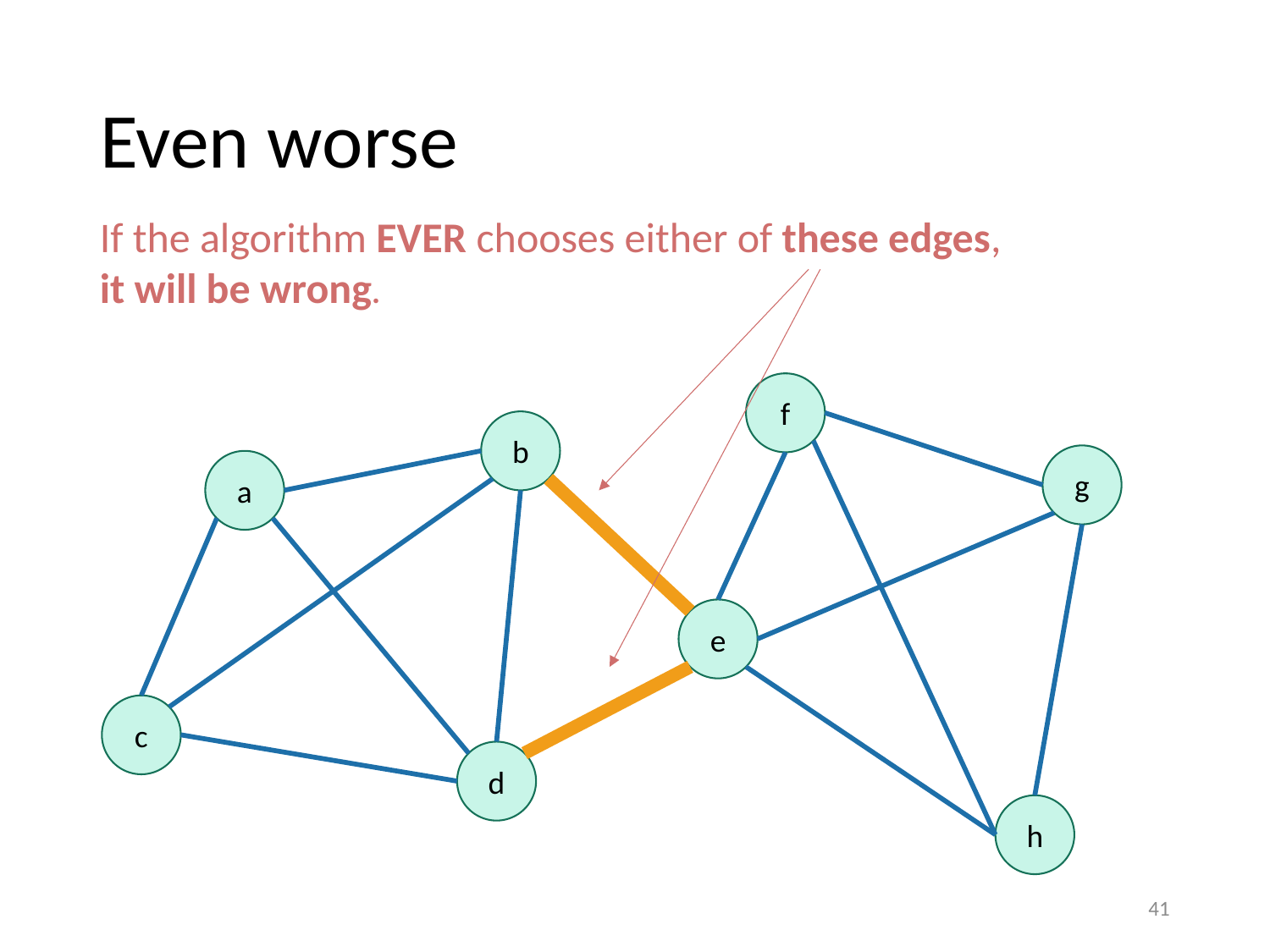

# Even worse
If the algorithm EVER chooses either of these edges, it will be wrong.
f
b
g
a
e
c
d
h
41